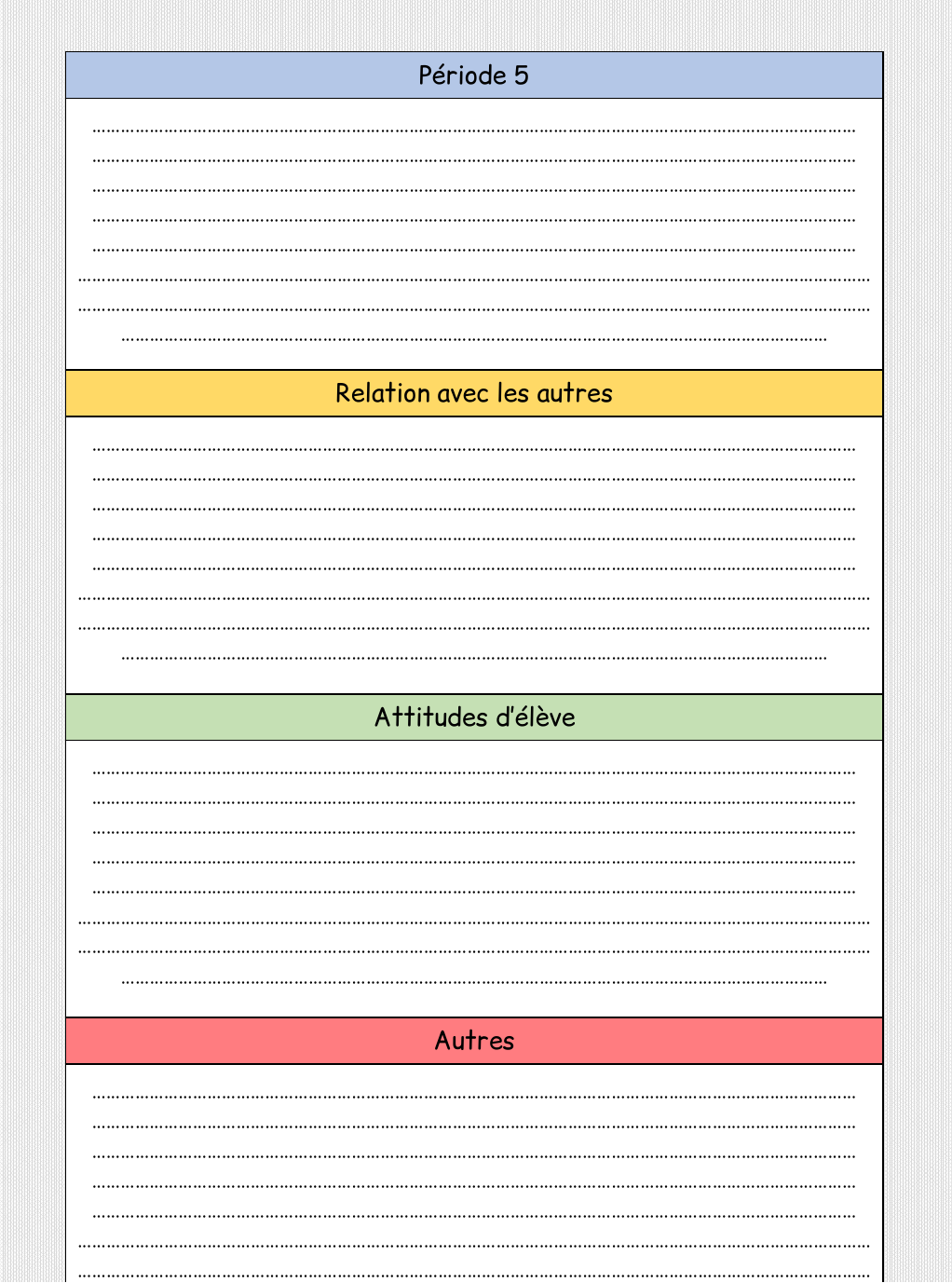

| Période 5 |
| --- |
| …………………………………………………………………………………………………………………………………………… …………………………………………………………………………………………………………………………………………… …………………………………………………………………………………………………………………………………………… …………………………………………………………………………………………………………………………………………… …………………………………………………………………………………………………………………………………………… ……………………………………………………………………………………………………………………………………………………………………………………………………………………………………………………………………………………………………………………………………………………………………………………………………………………………………… |
| Relation avec les autres |
| …………………………………………………………………………………………………………………………………………… …………………………………………………………………………………………………………………………………………… …………………………………………………………………………………………………………………………………………… …………………………………………………………………………………………………………………………………………… …………………………………………………………………………………………………………………………………………… ……………………………………………………………………………………………………………………………………………………………………………………………………………………………………………………………………………………………………………………………………………………………………………………………………………………………………… |
| Attitudes d’élève |
| …………………………………………………………………………………………………………………………………………… …………………………………………………………………………………………………………………………………………… …………………………………………………………………………………………………………………………………………… …………………………………………………………………………………………………………………………………………… …………………………………………………………………………………………………………………………………………… ……………………………………………………………………………………………………………………………………………………………………………………………………………………………………………………………………………………………………………………………………………………………………………………………………………………………………… |
| Autres |
| …………………………………………………………………………………………………………………………………………… …………………………………………………………………………………………………………………………………………… …………………………………………………………………………………………………………………………………………… …………………………………………………………………………………………………………………………………………… …………………………………………………………………………………………………………………………………………… ……………………………………………………………………………………………………………………………………………………………………………………………………………………………………………………………………………………………………………………………………………………………………………………………………………………………………… |